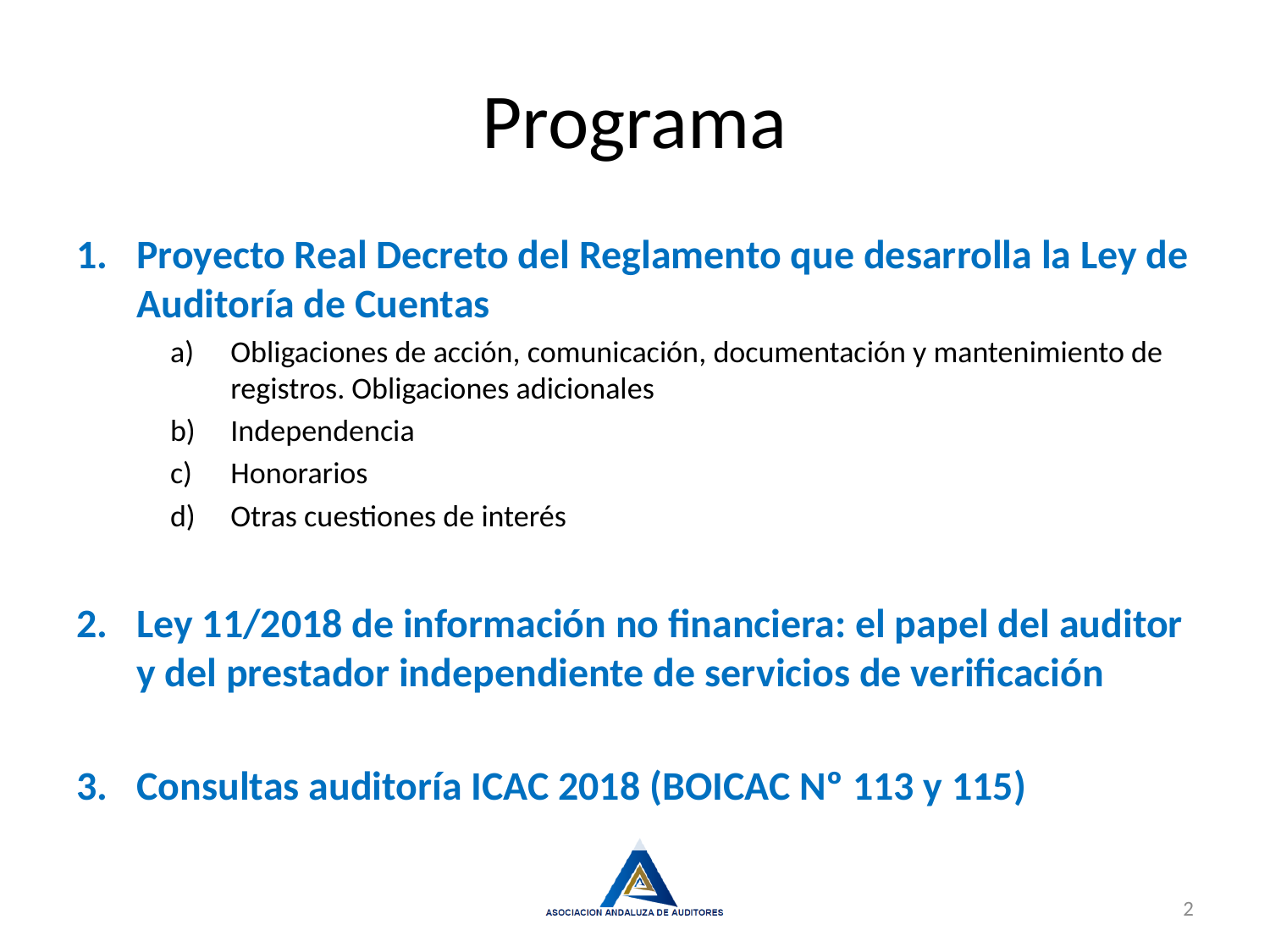

# Programa
Proyecto Real Decreto del Reglamento que desarrolla la Ley de Auditoría de Cuentas
Obligaciones de acción, comunicación, documentación y mantenimiento de registros. Obligaciones adicionales
Independencia
Honorarios
Otras cuestiones de interés

Ley 11/2018 de información no financiera: el papel del auditor y del prestador independiente de servicios de verificación

Consultas auditoría ICAC 2018 (BOICAC Nº 113 y 115)

2